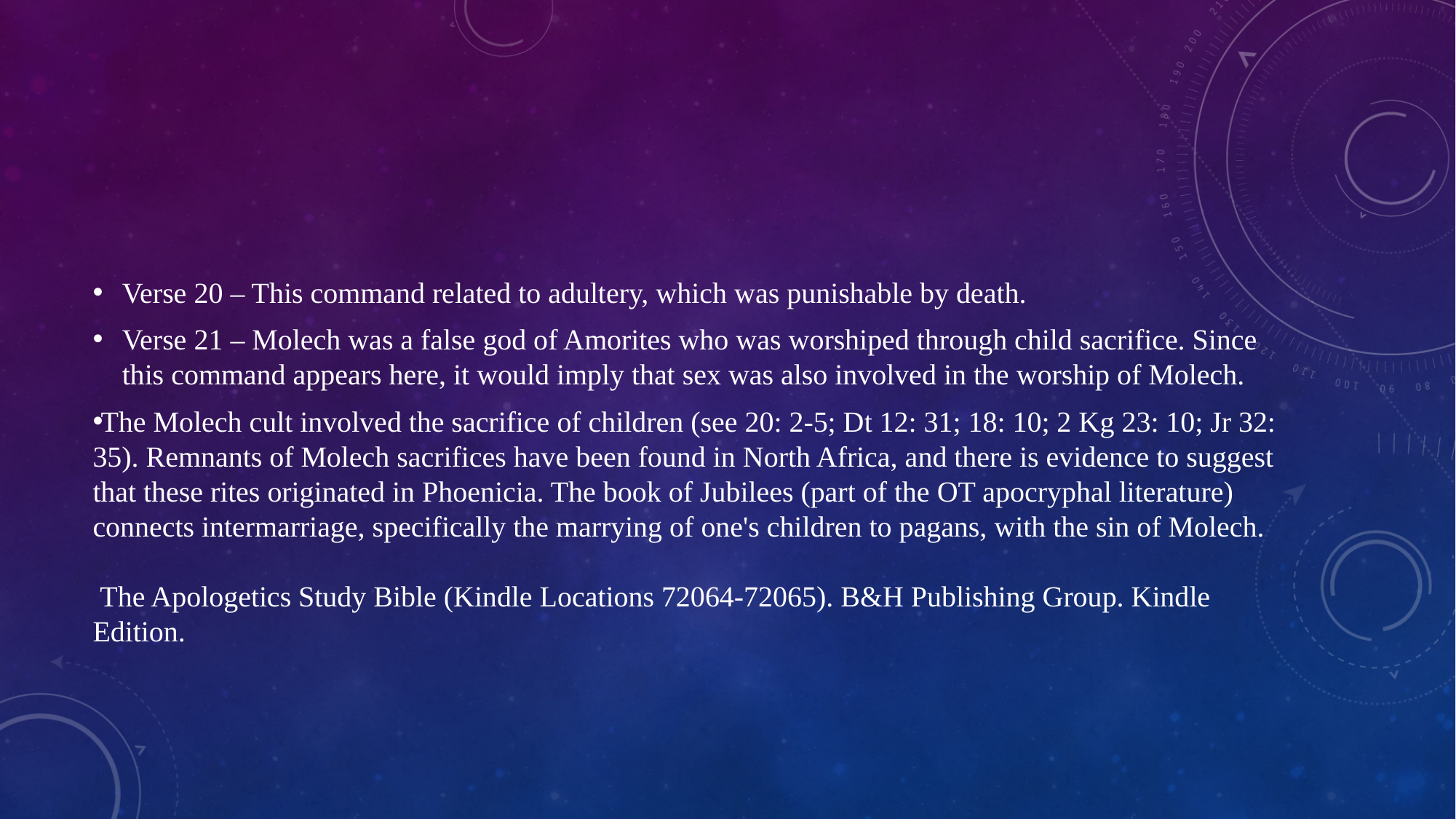

#
Verse 20 – This command related to adultery, which was punishable by death.
Verse 21 – Molech was a false god of Amorites who was worshiped through child sacrifice. Since this command appears here, it would imply that sex was also involved in the worship of Molech.
The Molech cult involved the sacrifice of children (see 20: 2-5; Dt 12: 31; 18: 10; 2 Kg 23: 10; Jr 32: 35). Remnants of Molech sacrifices have been found in North Africa, and there is evidence to suggest that these rites originated in Phoenicia. The book of Jubilees (part of the OT apocryphal literature) connects intermarriage, specifically the marrying of one's children to pagans, with the sin of Molech.

 The Apologetics Study Bible (Kindle Locations 72064-72065). B&H Publishing Group. Kindle Edition.